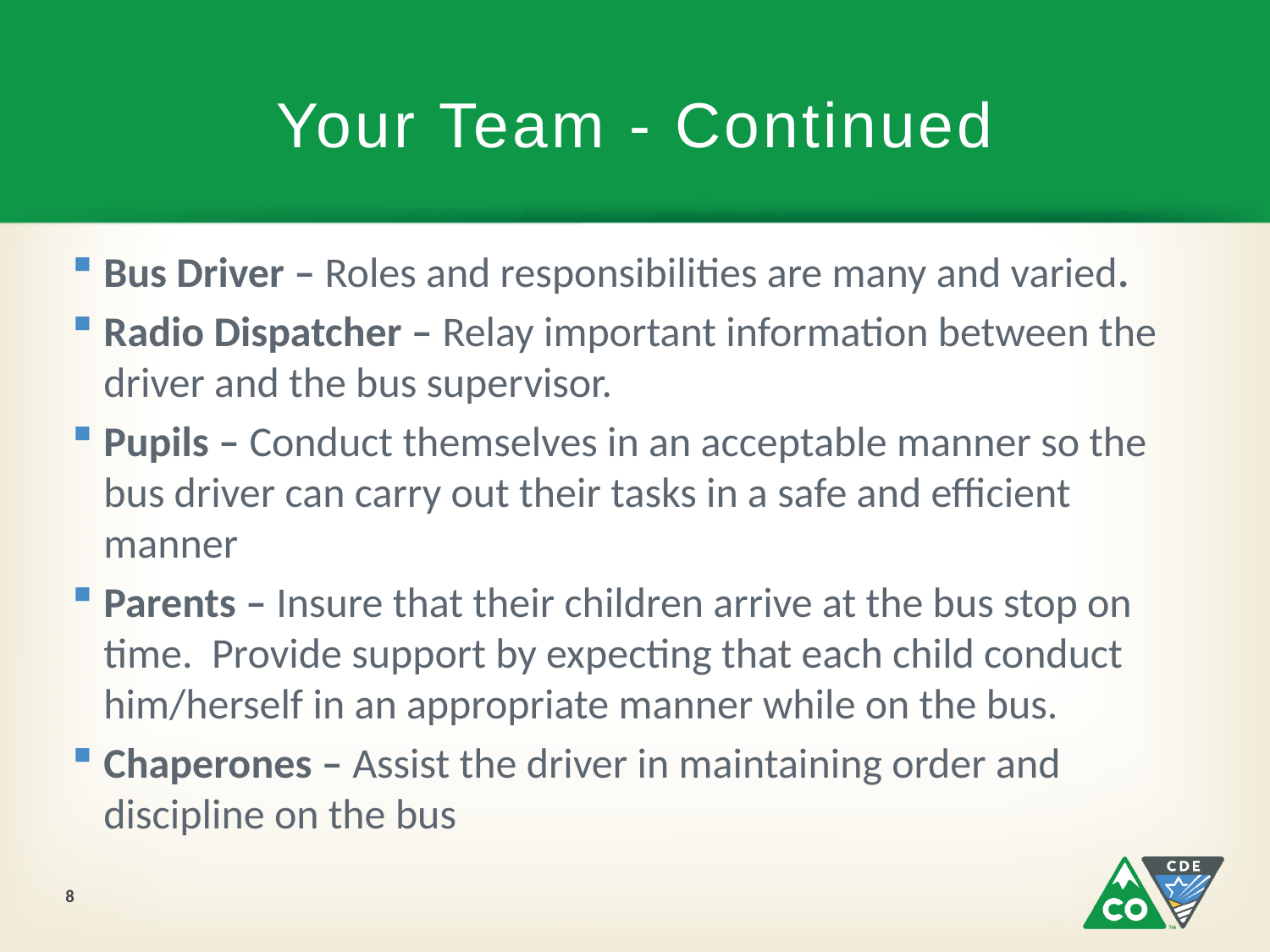

# Your Team - Continued
Bus Driver – Roles and responsibilities are many and varied.
Radio Dispatcher – Relay important information between the driver and the bus supervisor.
Pupils – Conduct themselves in an acceptable manner so the bus driver can carry out their tasks in a safe and efficient manner
Parents – Insure that their children arrive at the bus stop on time.  Provide support by expecting that each child conduct him/herself in an appropriate manner while on the bus.
Chaperones – Assist the driver in maintaining order and discipline on the bus

8